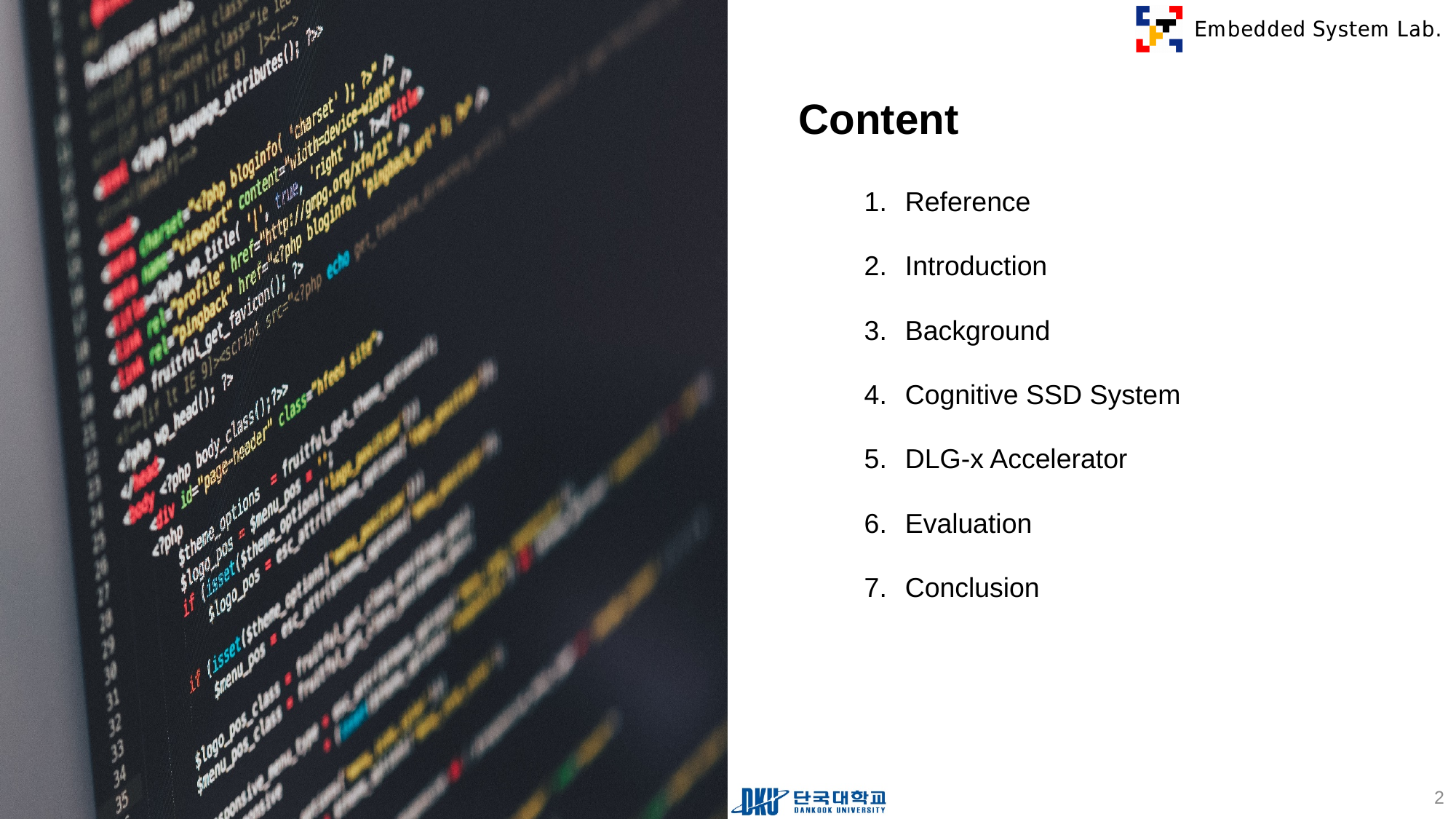

Reference
Introduction
Background
Cognitive SSD System
DLG-x Accelerator
Evaluation
Conclusion

2